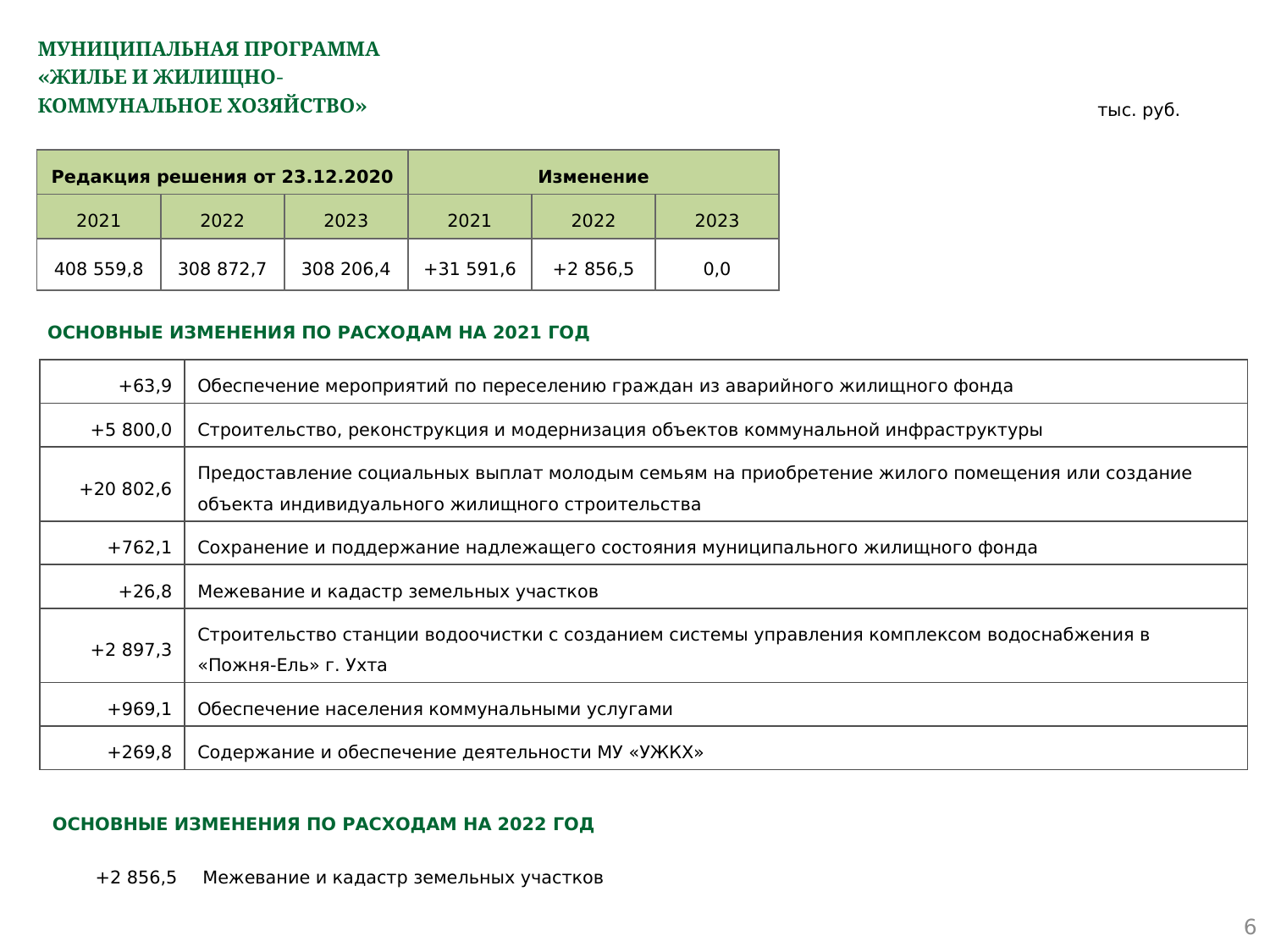

# МУНИЦИПАЛЬНАЯ ПРОГРАММА «ЖИЛЬЕ И ЖИЛИЩНО- КОММУНАЛЬНОЕ ХОЗЯЙСТВО»
тыс. руб.
| Редакция решения от 23.12.2020 |  |  | Изменение |  |  |
| --- | --- | --- | --- | --- | --- |
| 2021 | 2022 | 2023 | 2021 | 2022 | 2023 |
| 408 559,8 | 308 872,7 | 308 206,4 | +31 591,6 | +2 856,5 | 0,0 |
ОСНОВНЫЕ ИЗМЕНЕНИЯ ПО РАСХОДАМ НА 2021 ГОД
| +63,9 | Обеспечение мероприятий по переселению граждан из аварийного жилищного фонда |
| --- | --- |
| +5 800,0 | Строительство, реконструкция и модернизация объектов коммунальной инфраструктуры |
| +20 802,6 | Предоставление социальных выплат молодым семьям на приобретение жилого помещения или создание объекта индивидуального жилищного строительства |
| +762,1 | Сохранение и поддержание надлежащего состояния муниципального жилищного фонда |
| +26,8 | Межевание и кадастр земельных участков |
| +2 897,3 | Строительство станции водоочистки с созданием системы управления комплексом водоснабжения в «Пожня-Ель» г. Ухта |
| +969,1 | Обеспечение населения коммунальными услугами |
| +269,8 | Содержание и обеспечение деятельности МУ «УЖКХ» |
ОСНОВНЫЕ ИЗМЕНЕНИЯ ПО РАСХОДАМ НА 2022 ГОД
| +2 856,5 | Межевание и кадастр земельных участков |
| --- | --- |
6